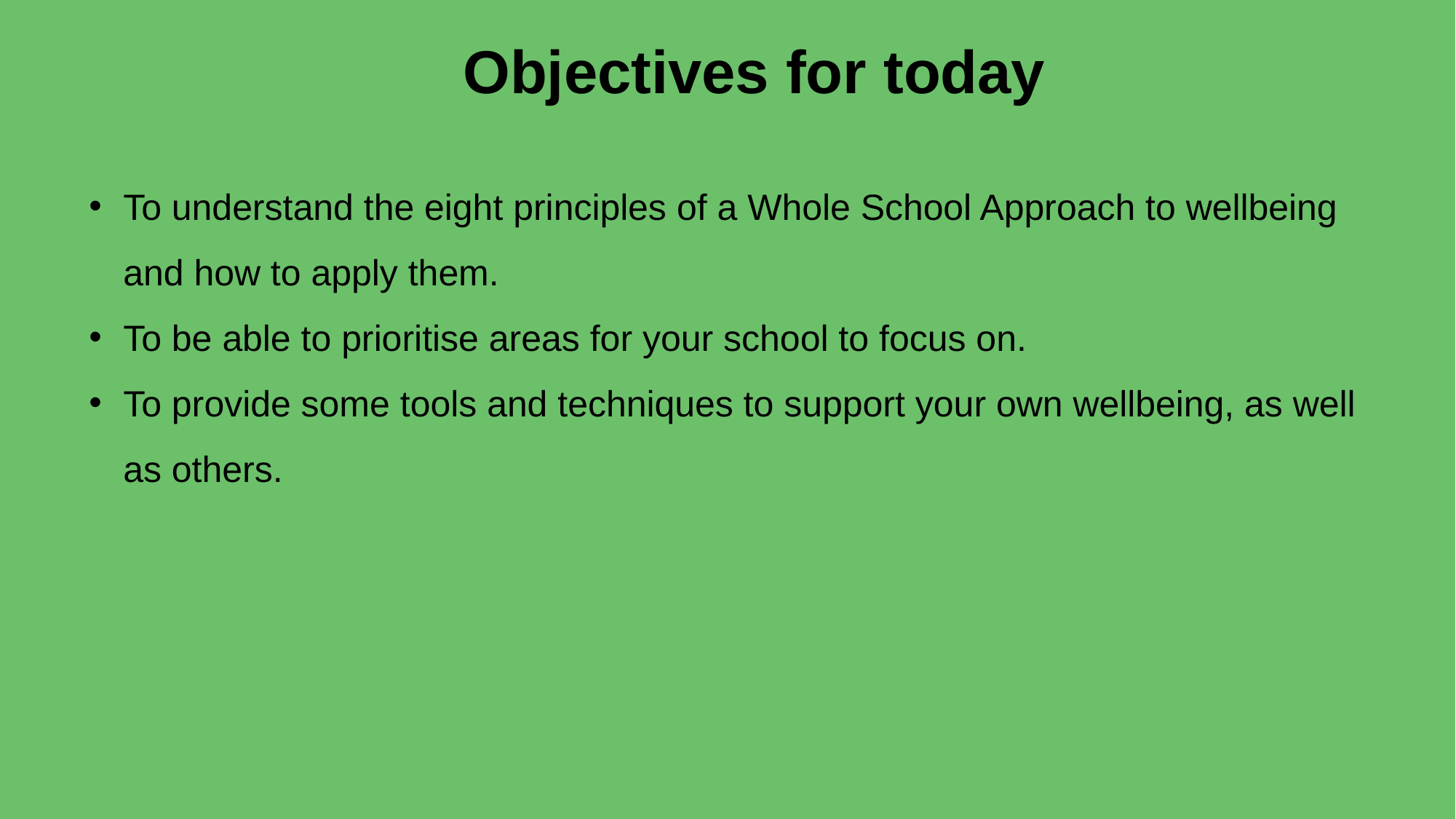

Objectives for today
To understand the eight principles of a Whole School Approach to wellbeing and how to apply them.
To be able to prioritise areas for your school to focus on.
To provide some tools and techniques to support your own wellbeing, as well as others.